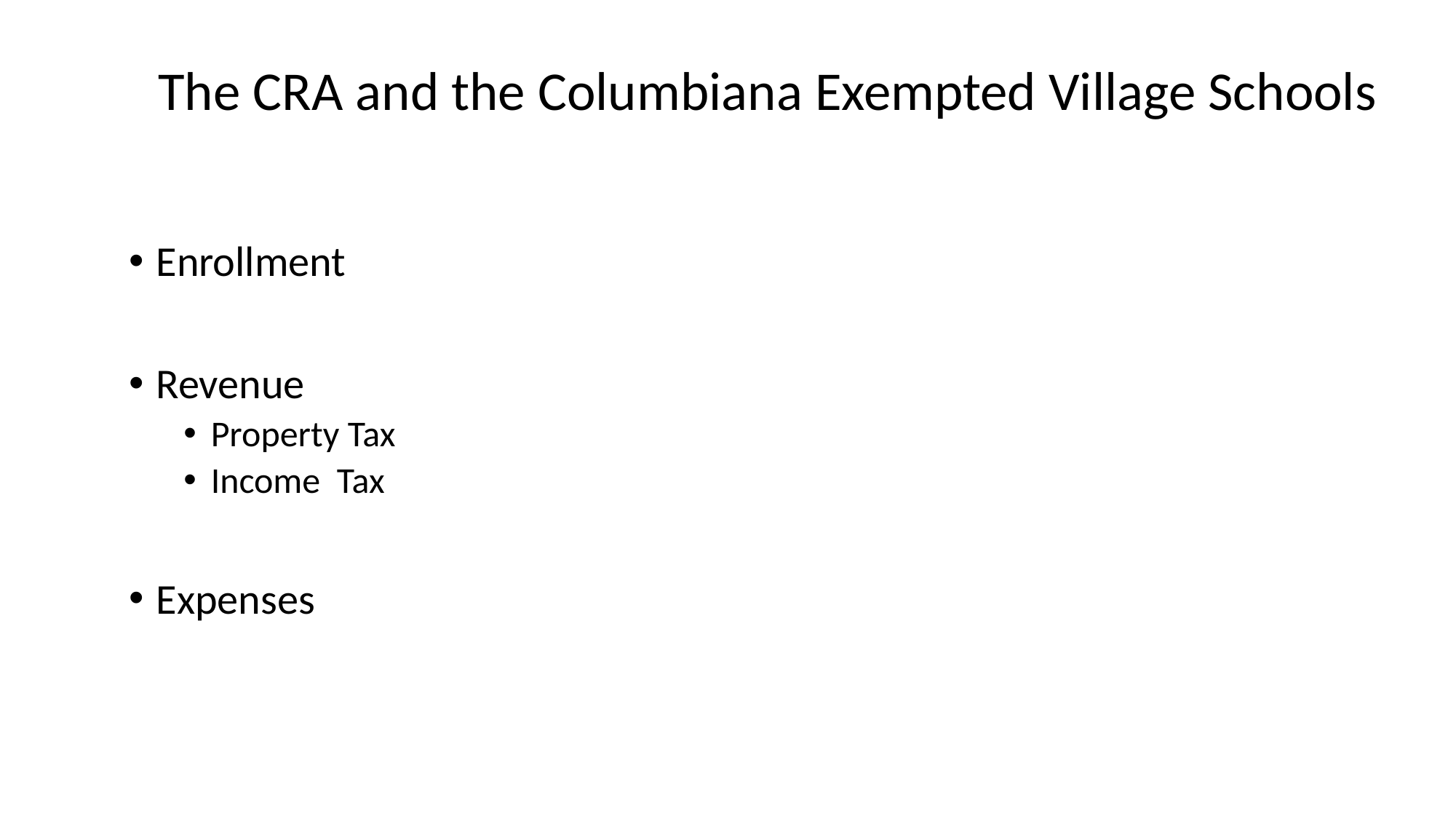

The CRA and the Columbiana Exempted Village Schools
Enrollment

Revenue
Property Tax
Income  Tax

Expenses